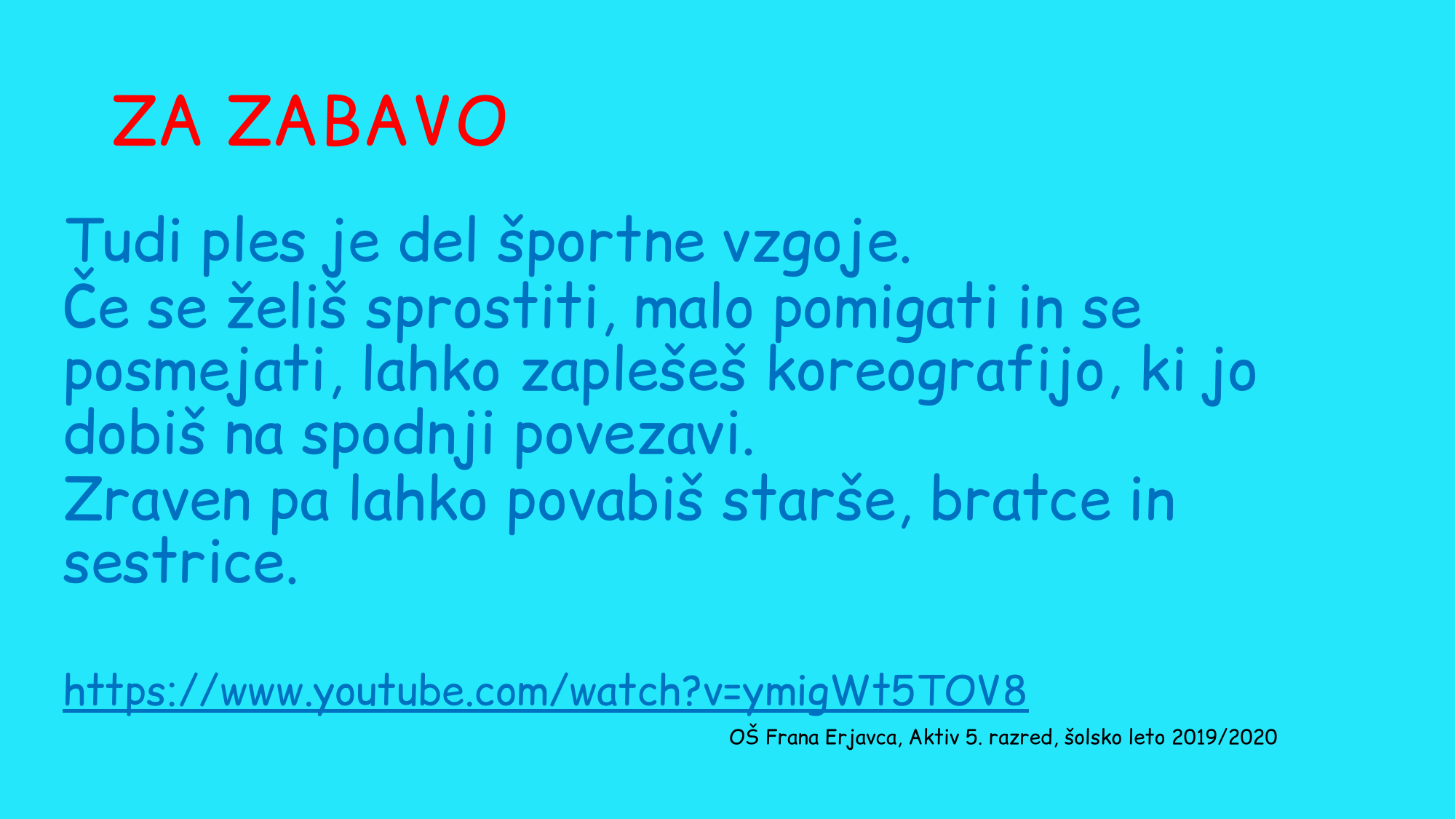

# ZA ZABAVO

Tudi ples je del športne vzgoje.
Če se želiš sprostiti, malo pomigati in se posmejati, lahko zaplešeš koreografijo, ki jo dobiš na spodnji povezavi.
Zraven pa lahko povabiš starše, bratce in sestrice.

https://www.youtube.com/watch?v=ymigWt5TOV8

                                                                                                               OŠ Frana Erjavca, Aktiv 5. razred, šolsko leto 2019/2020